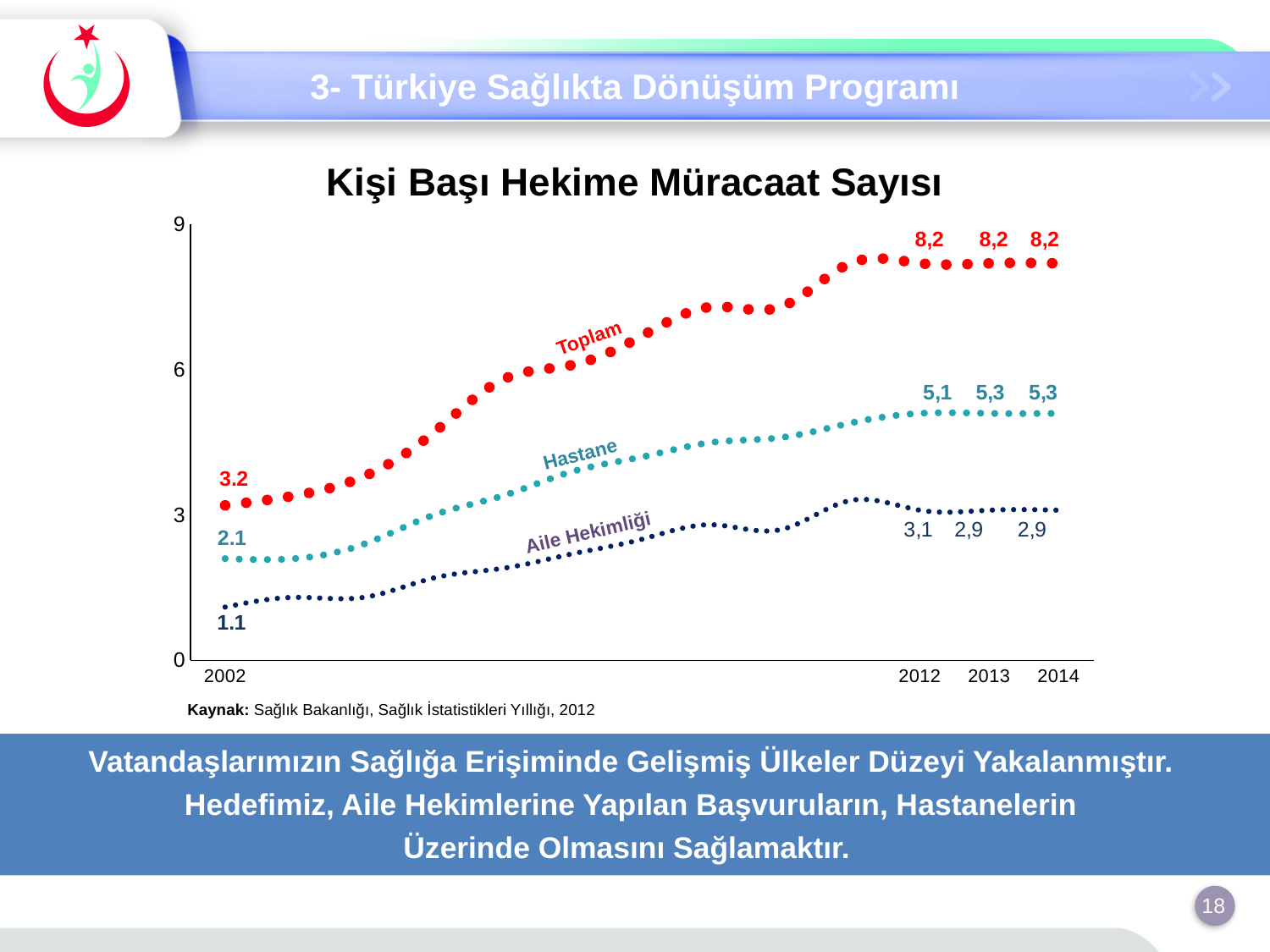

3- Türkiye Sağlıkta Dönüşüm Programı
Kişi Başı Hekime Müracaat Sayısı

### Chart

| Category | Sağlık Ocağı / Aile Hekimliği | Hastane | Toplam |
|---|---|---|---|
| 2002 | 1.1 | 2.1 | 3.2 |
|                 | 1.3 | 2.1 | 3.4 |
|    | 1.3 | 2.4 | 3.8 |
|     | 1.7 | 3.0 | 4.7 |
|      | 1.9000000000000001 | 3.4 | 5.8 |
|       | 2.2 | 3.9 | 6.1 |
|        | 2.5 | 4.2 | 6.7 |
|                   | 2.8 | 4.5 | 7.3 |
|           | 2.7 | 4.6 | 7.3 |
|              | 3.3 | 4.9 | 8.200000000000001 |
| 2012 | 3.1 | 5.1 | 8.200000000000001 |
| 2013 | 3.1 | 5.1 | 8.200000000000001 |
| 2014 | 3.1 | 5.1 | 8.200000000000001 |
Toplam
Hastane
Aile Hekimliği
Kaynak: Sağlık Bakanlığı, Sağlık İstatistikleri Yıllığı, 2012
Vatandaşlarımızın Sağlığa Erişiminde Gelişmiş Ülkeler Düzeyi Yakalanmıştır.
Hedefimiz, Aile Hekimlerine Yapılan Başvuruların, Hastanelerin
Üzerinde Olmasını Sağlamaktır.

18